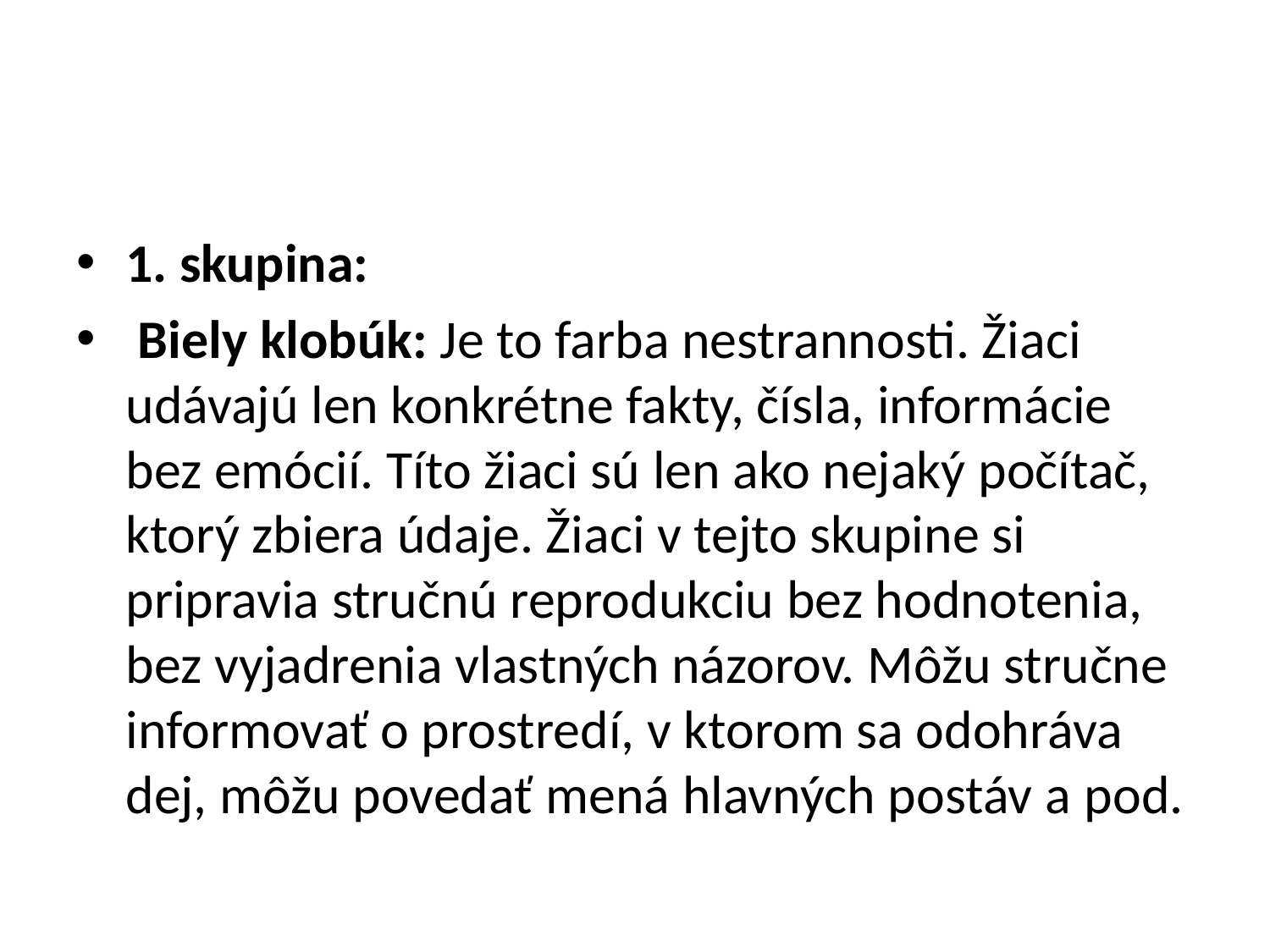

#
1. skupina:
 Biely klobúk: Je to farba nestrannosti. Žiaci udávajú len konkrétne fakty, čísla, informácie bez emócií. Títo žiaci sú len ako nejaký počítač, ktorý zbiera údaje. Žiaci v tejto skupine si pripravia stručnú reprodukciu bez hodnotenia, bez vyjadrenia vlastných názorov. Môžu stručne informovať o prostredí, v ktorom sa odohráva dej, môžu povedať mená hlavných postáv a pod.